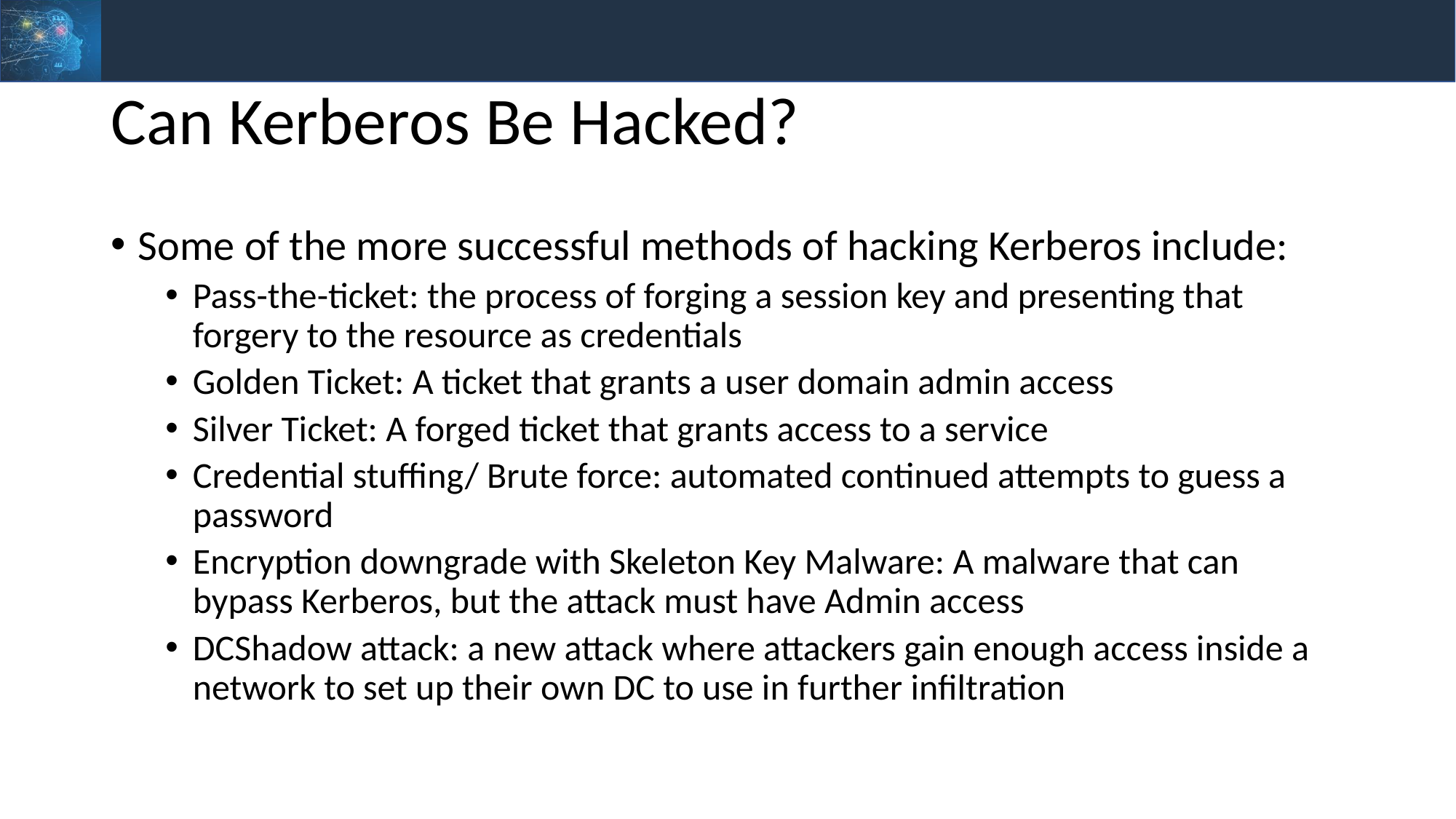

# Can Kerberos Be Hacked?
Some of the more successful methods of hacking Kerberos include:
Pass-the-ticket: the process of forging a session key and presenting that forgery to the resource as credentials
Golden Ticket: A ticket that grants a user domain admin access
Silver Ticket: A forged ticket that grants access to a service
Credential stuffing/ Brute force: automated continued attempts to guess a password
Encryption downgrade with Skeleton Key Malware: A malware that can bypass Kerberos, but the attack must have Admin access
DCShadow attack: a new attack where attackers gain enough access inside a network to set up their own DC to use in further infiltration